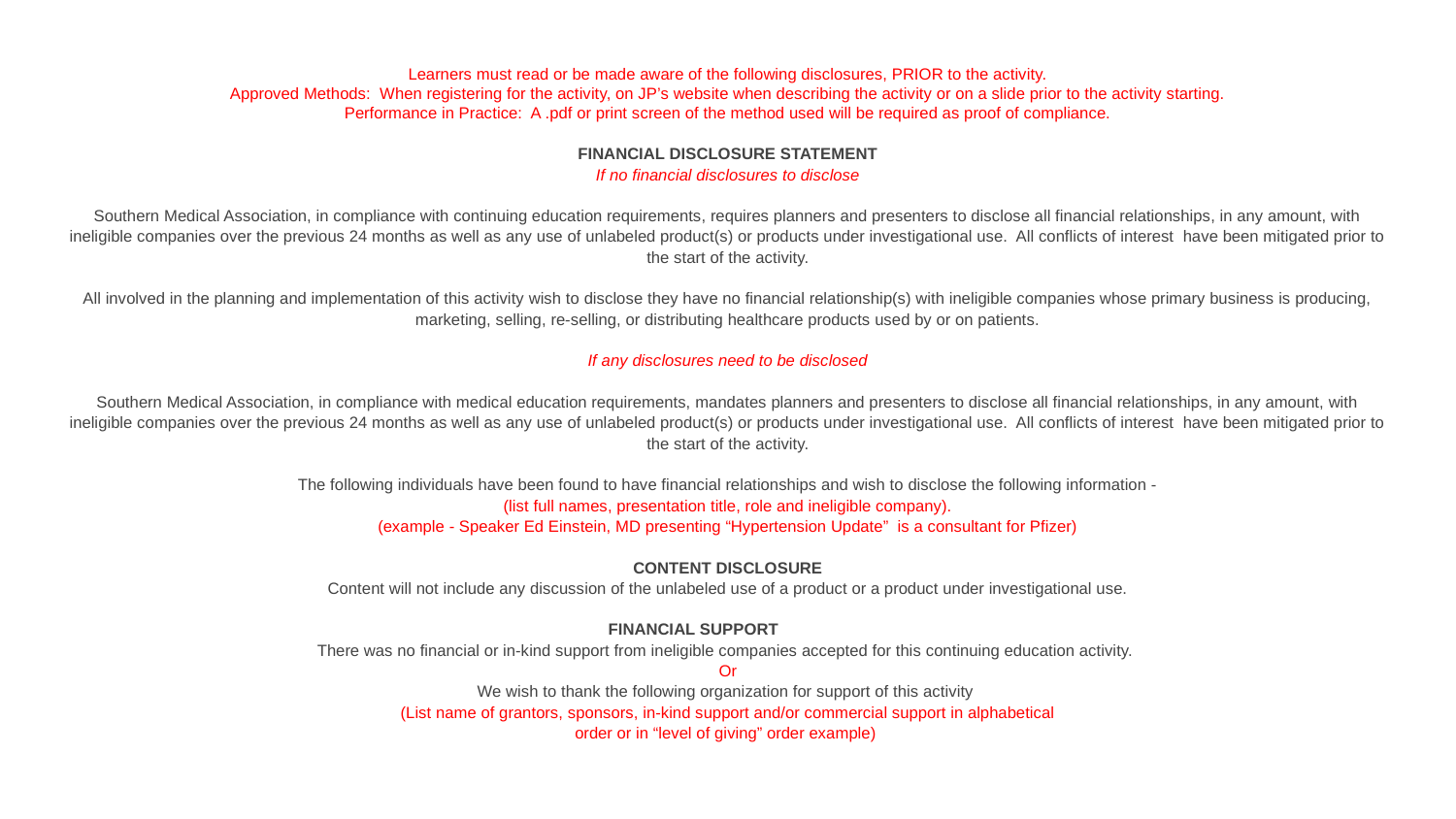

Learners must read or be made aware of the following disclosures, PRIOR to the activity.
Approved Methods:  When registering for the activity, on JP’s website when describing the activity or on a slide prior to the activity starting.
Performance in Practice:  A .pdf or print screen of the method used will be required as proof of compliance.

FINANCIAL DISCLOSURE STATEMENT
If no financial disclosures to disclose

Southern Medical Association, in compliance with continuing education requirements, requires planners and presenters to disclose all financial relationships, in any amount, with ineligible companies over the previous 24 months as well as any use of unlabeled product(s) or products under investigational use.  All conflicts of interest  have been mitigated prior to the start of the activity.

All involved in the planning and implementation of this activity wish to disclose they have no financial relationship(s) with ineligible companies whose primary business is producing, marketing, selling, re-selling, or distributing healthcare products used by or on patients.

If any disclosures need to be disclosed

Southern Medical Association, in compliance with medical education requirements, mandates planners and presenters to disclose all financial relationships, in any amount, with ineligible companies over the previous 24 months as well as any use of unlabeled product(s) or products under investigational use.  All conflicts of interest  have been mitigated prior to the start of the activity.

The following individuals have been found to have financial relationships and wish to disclose the following information -
(list full names, presentation title, role and ineligible company).
(example - Speaker Ed Einstein, MD presenting “Hypertension Update”  is a consultant for Pfizer)

CONTENT DISCLOSURE
Content will not include any discussion of the unlabeled use of a product or a product under investigational use.

FINANCIAL SUPPORT
There was no financial or in-kind support from ineligible companies accepted for this continuing education activity.
Or
We wish to thank the following organization for support of this activity
(List name of grantors, sponsors, in-kind support and/or commercial support in alphabetical
order or in “level of giving” order example)